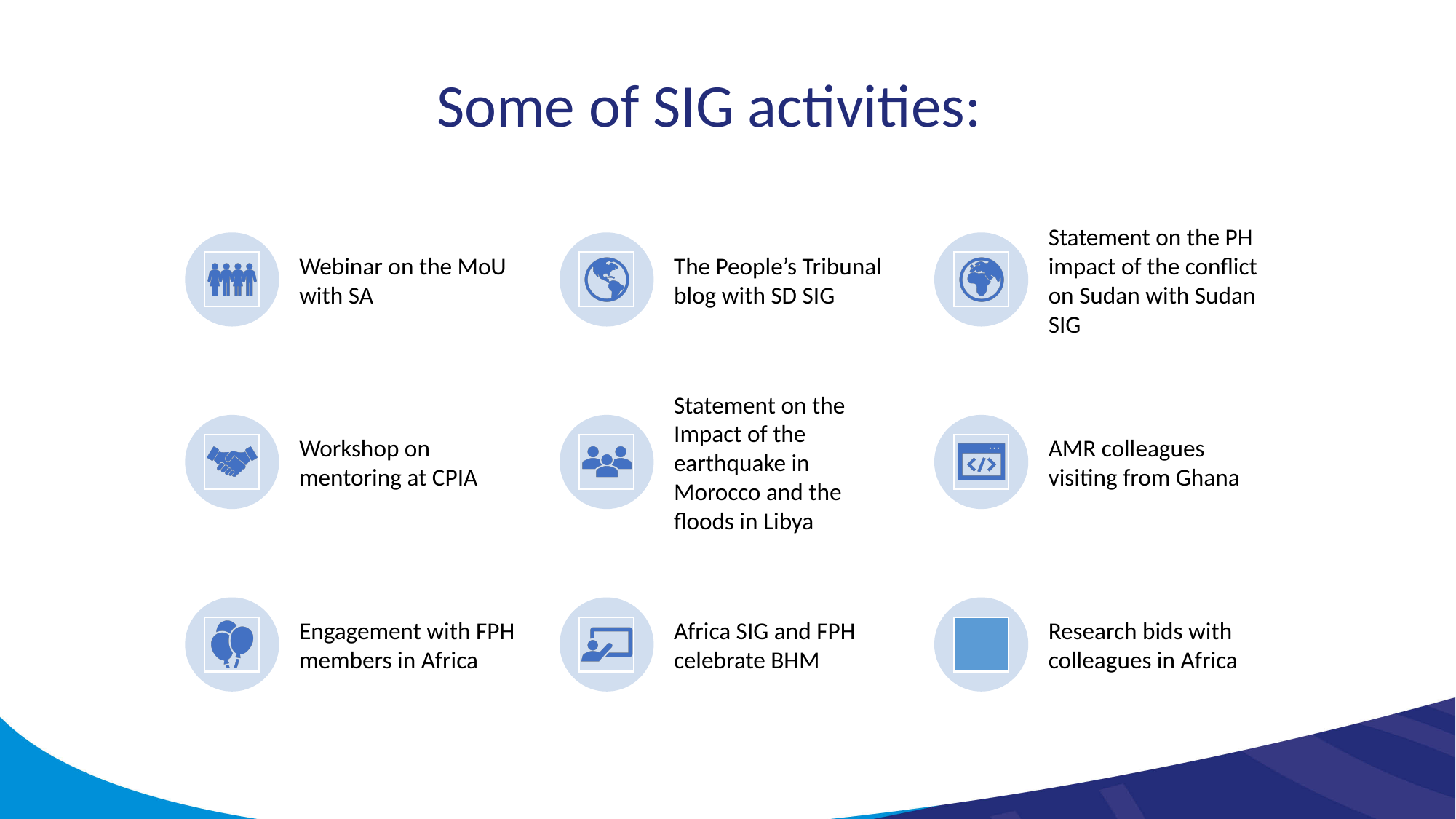

# Some of SIG activities:
Webinar on the MoU with SA
The People’s Tribunal blog with SD SIG
Statement on the PH impact of the conflict on Sudan with Sudan SIG
Workshop on mentoring at CPIA
Statement on the Impact of the earthquake in Morocco and the floods in Libya
AMR colleagues visiting from Ghana
Engagement with FPH members in Africa
Africa SIG and FPH celebrate BHM
Research bids with colleagues in Africa